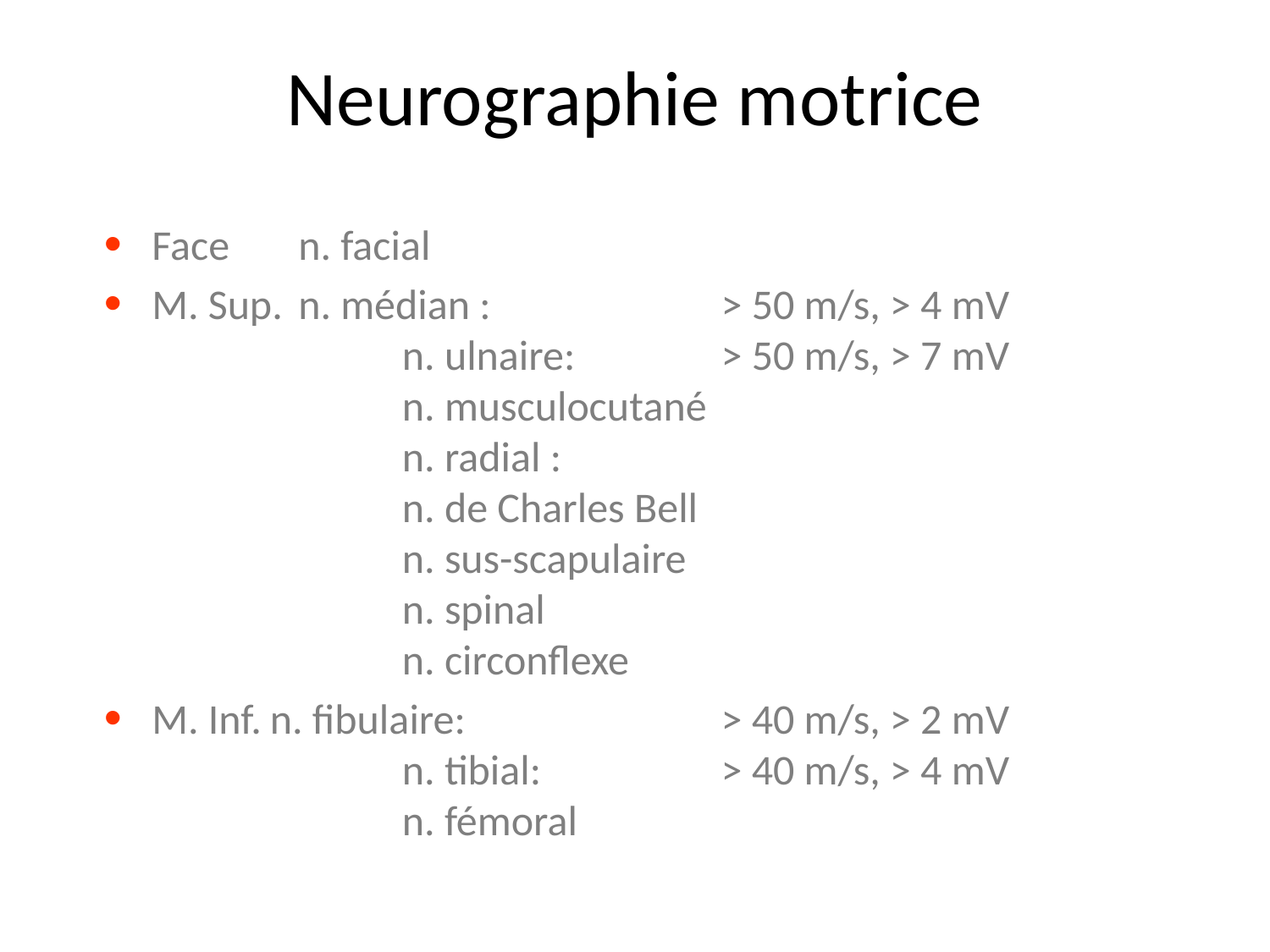

# Neurographie motrice
Face 		n. facial
M. Sup.	n. médian : 	> 50 m/s, > 4 mV
			n. ulnaire: 	> 50 m/s, > 7 mV
			n. musculocutané
			n. radial :
			n. de Charles Bell
			n. sus-scapulaire
			n. spinal
			n. circonflexe
M. Inf.	n. fibulaire:	> 40 m/s, > 2 mV
			n. tibial:	> 40 m/s, > 4 mV
			n. fémoral